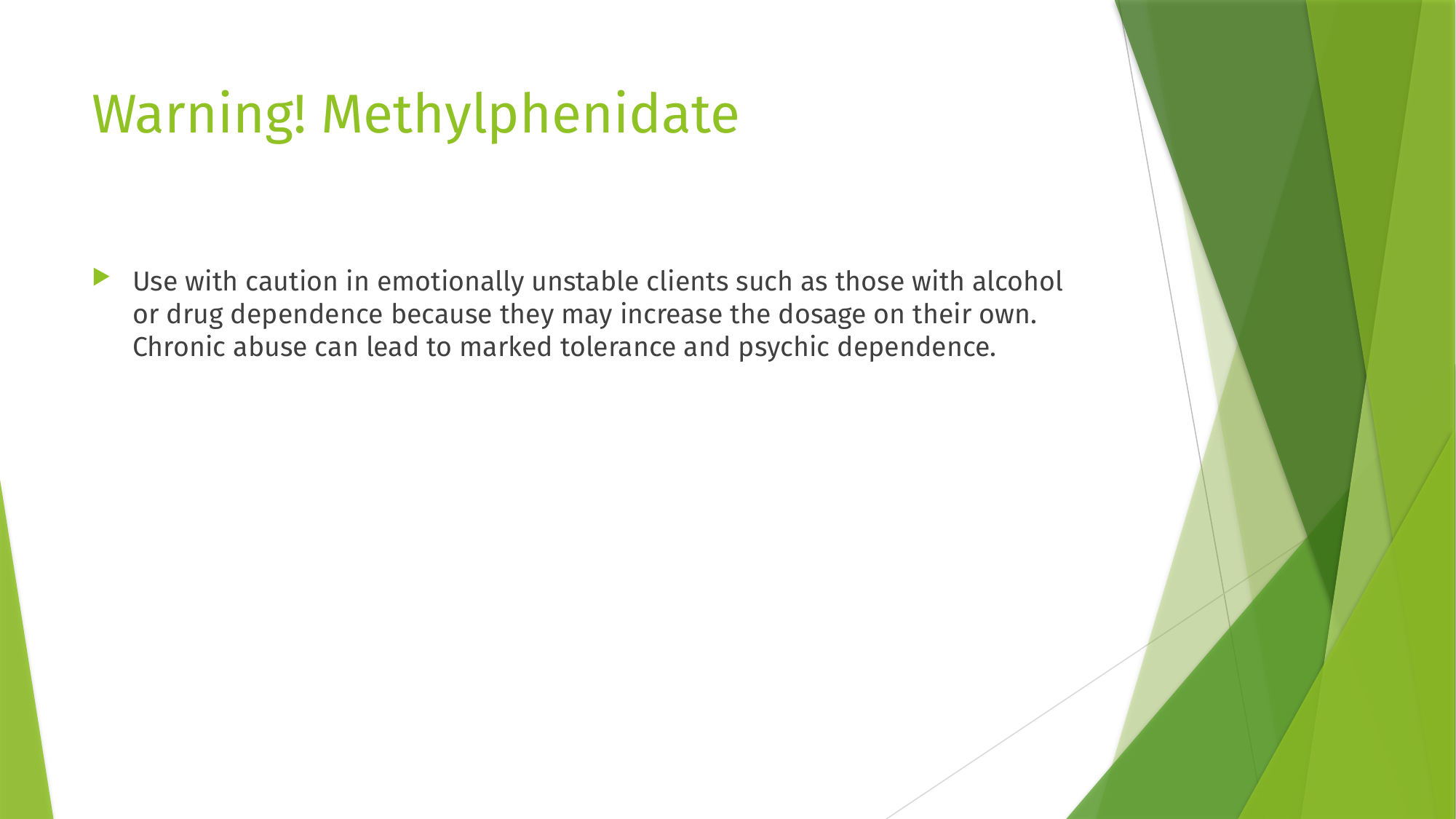

# Warning! Methylphenidate
Use with caution in emotionally unstable clients such as those with alcohol or drug dependence because they may increase the dosage on their own. Chronic abuse can lead to marked tolerance and psychic dependence.